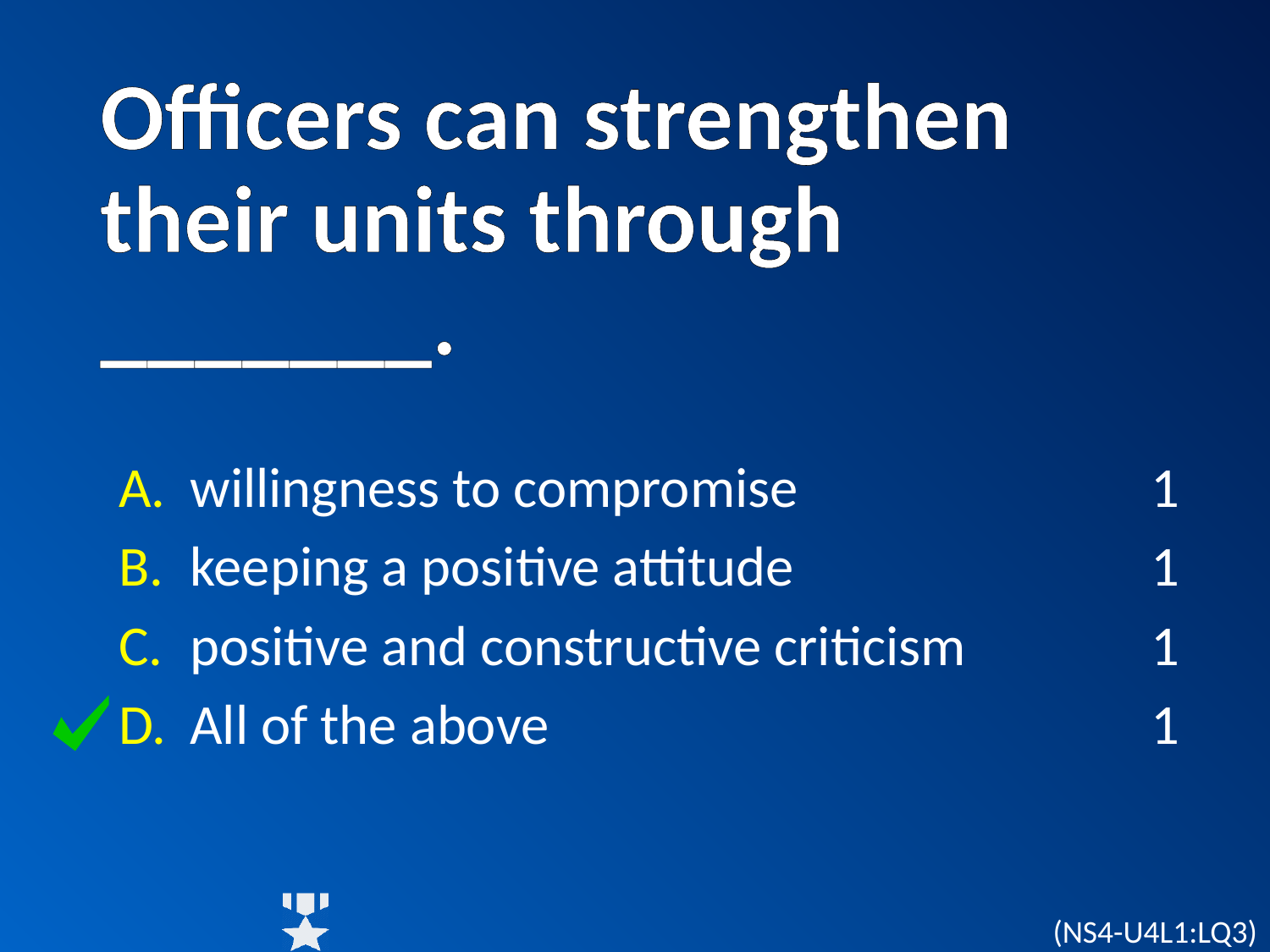

# Officers can strengthen their units through _______.
willingness to compromise
keeping a positive attitude
positive and constructive criticism
All of the above
1
1
1
1

(NS4-U4L1:LQ3)